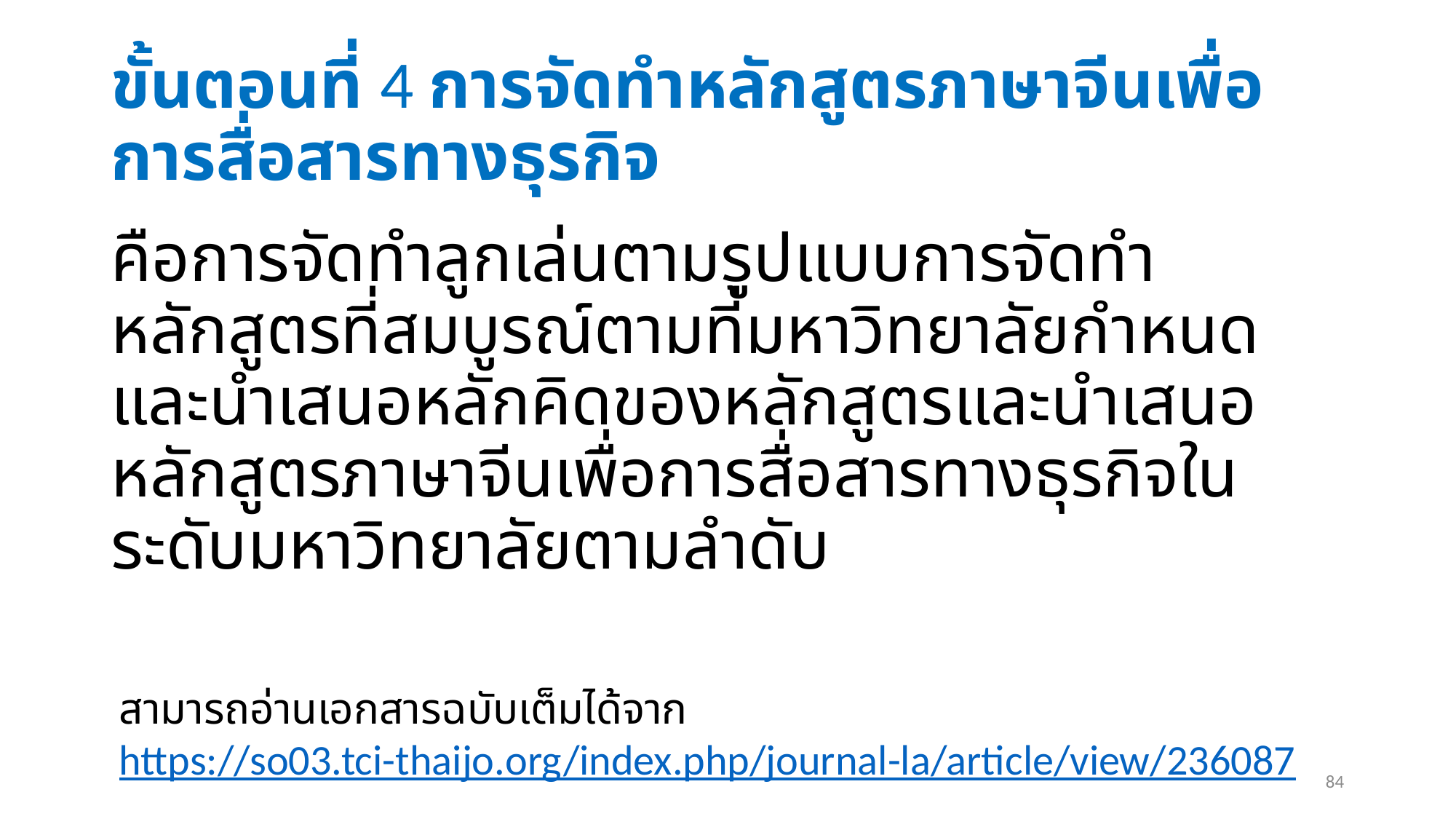

# ขั้นตอนที่ 4 การจัดทำหลักสูตรภาษาจีนเพื่อการสื่อสารทางธุรกิจ
คือการจัดทำลูกเล่นตามรูปแบบการจัดทำหลักสูตรที่สมบูรณ์ตามที่มหาวิทยาลัยกำหนดและนำเสนอหลักคิดของหลักสูตรและนำเสนอหลักสูตรภาษาจีนเพื่อการสื่อสารทางธุรกิจในระดับมหาวิทยาลัยตามลำดับ

สามารถอ่านเอกสารฉบับเต็มได้จาก
https://so03.tci-thaijo.org/index.php/journal-la/article/view/236087
84